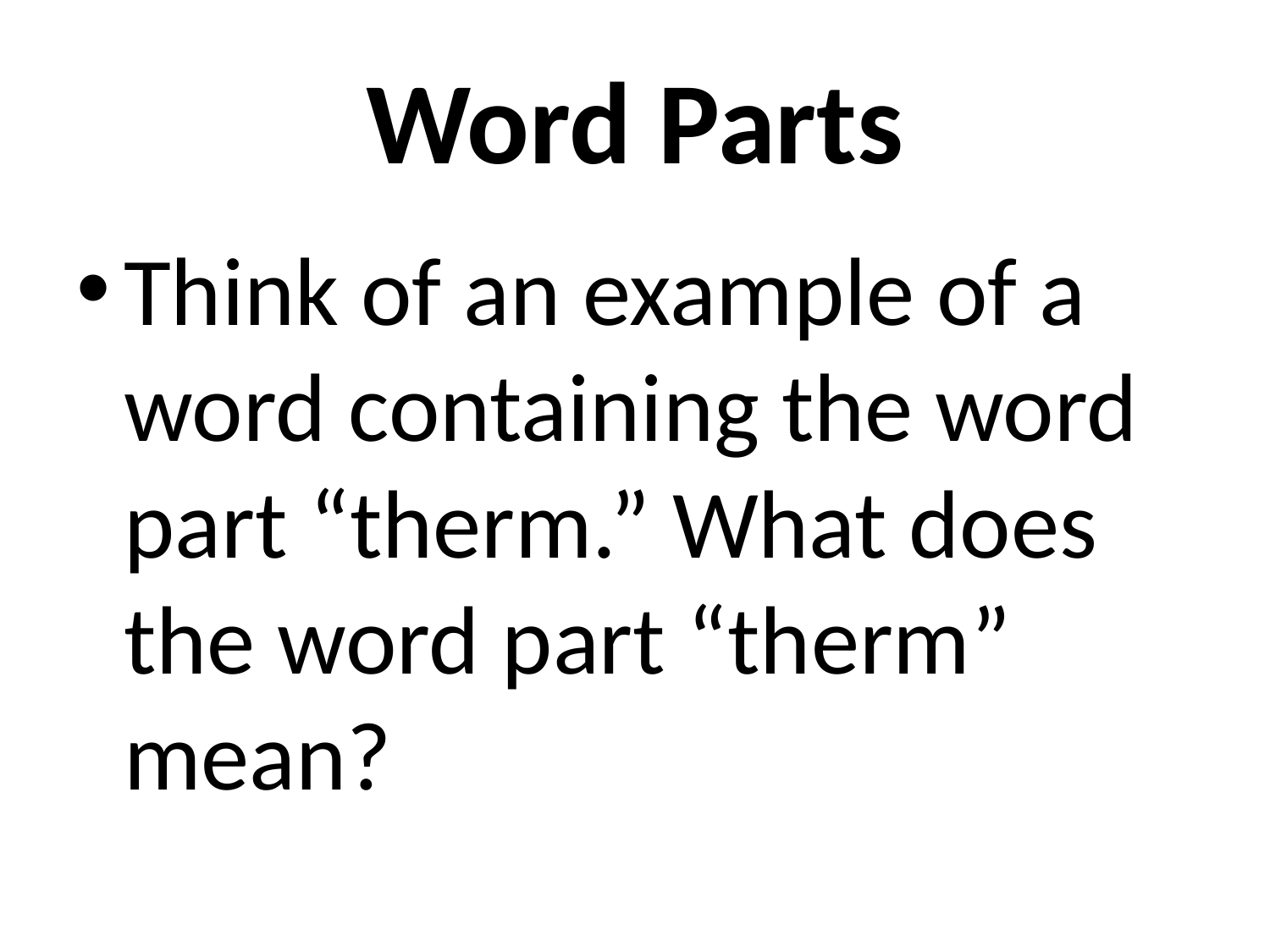

# Word Parts
Think of an example of a word containing the word part “therm.” What does the word part “therm” mean?